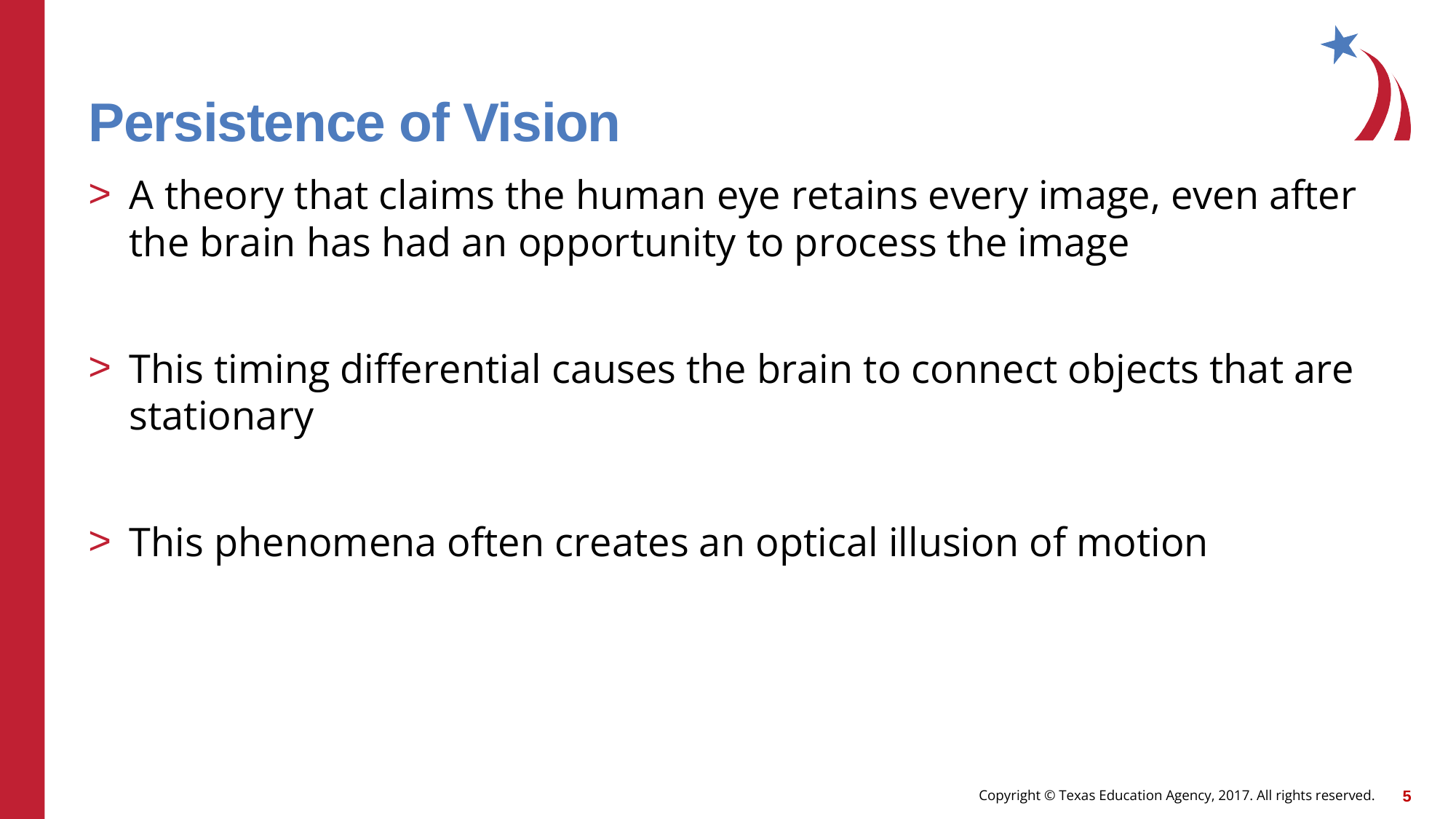

# Persistence of Vision
A theory that claims the human eye retains every image, even after the brain has had an opportunity to process the image

This timing differential causes the brain to connect objects that are stationary

This phenomena often creates an optical illusion of motion